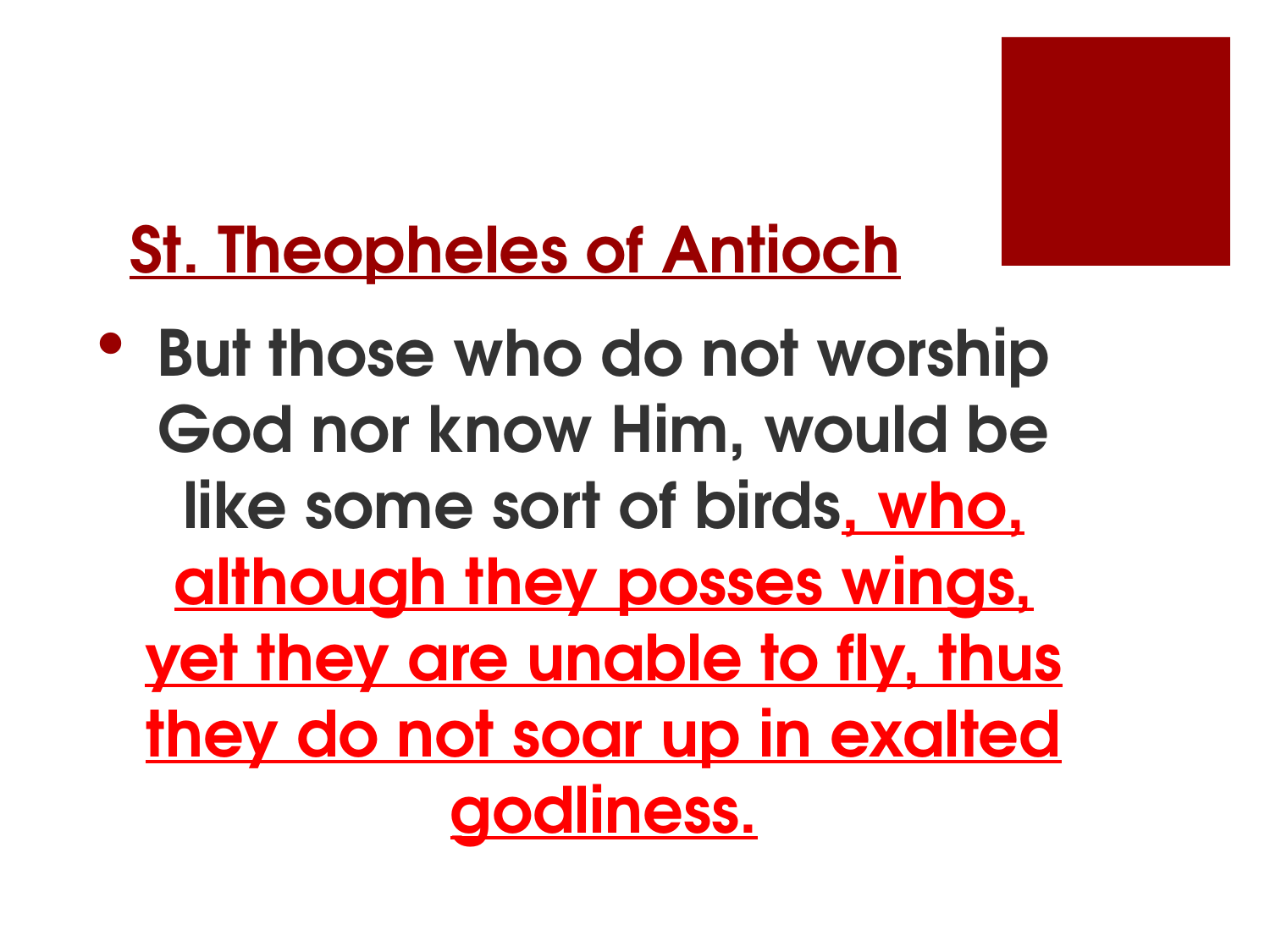

# St. Theopheles of Antioch
But those who do not worship God nor know Him, would be like some sort of birds, who, although they posses wings, yet they are unable to fly, thus they do not soar up in exalted godliness.